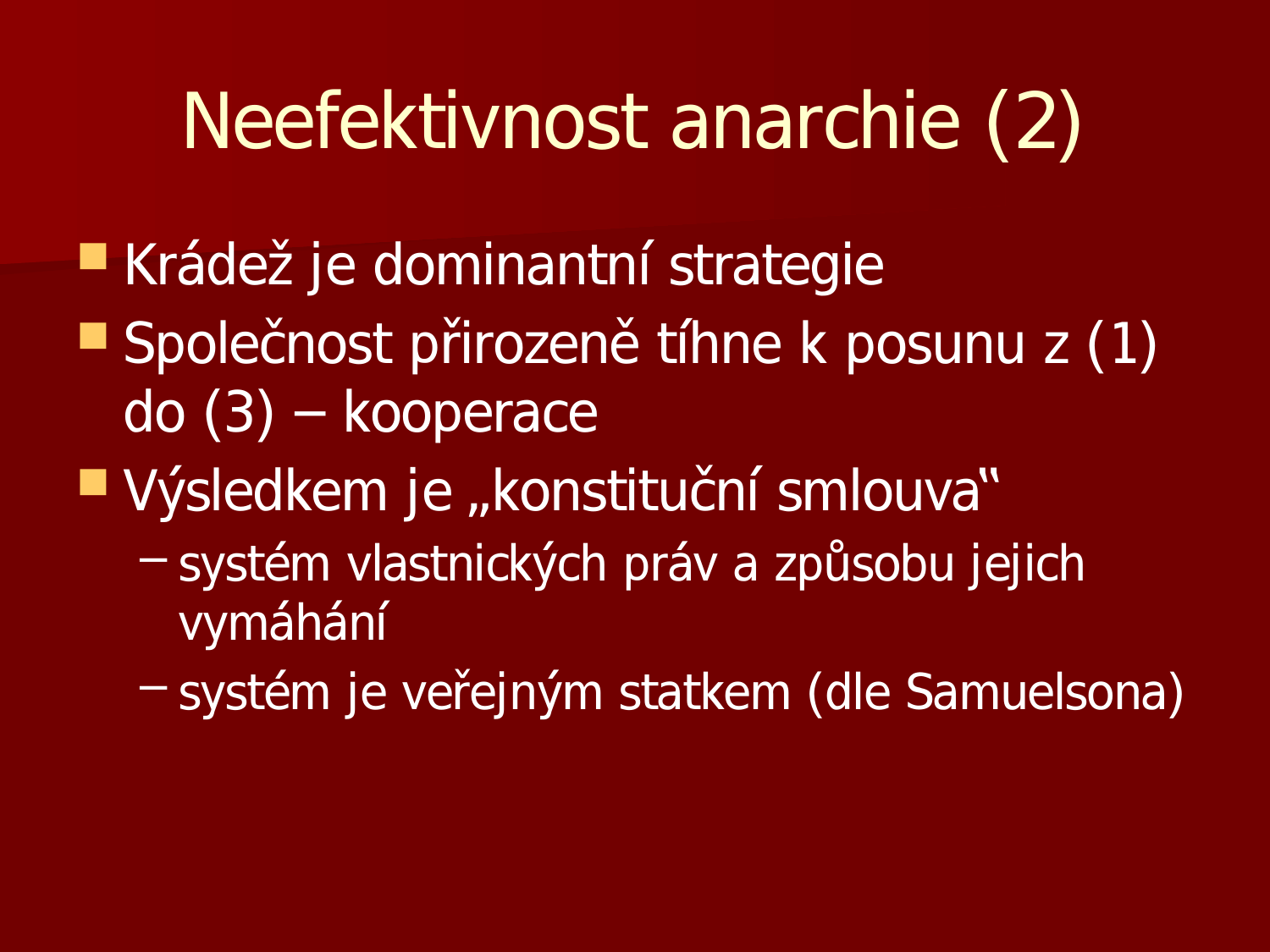

# Neefektivnost anarchie (2)
Krádež je dominantní strategie
Společnost přirozeně tíhne k posunu z (1) do (3) – kooperace
Výsledkem je „konstituční smlouva“
systém vlastnických práv a způsobu jejich vymáhání
systém je veřejným statkem (dle Samuelsona)